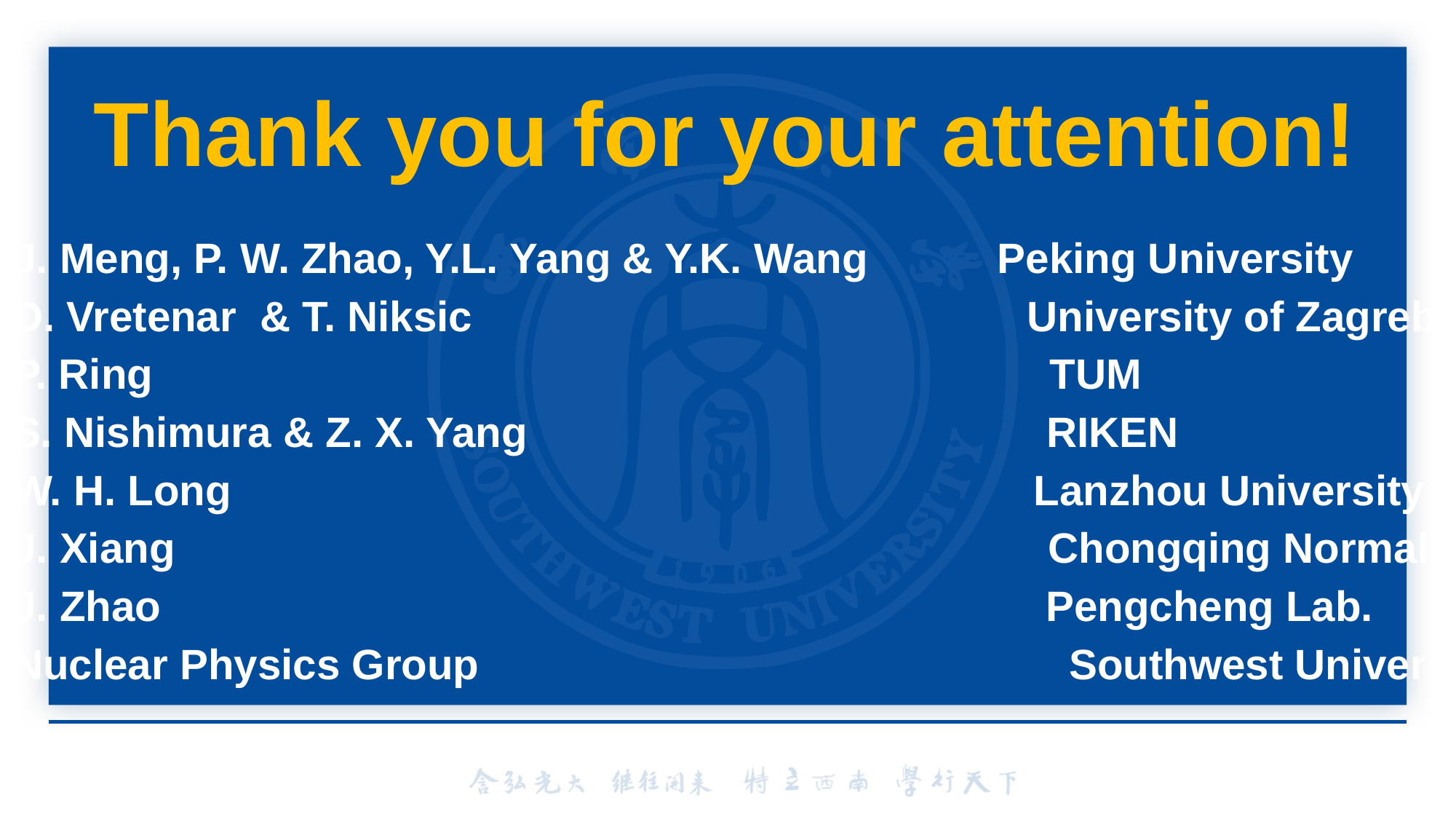

# Thank you for your attention!

J. Meng, P. W. Zhao, Y.L. Yang & Y.K. Wang           Peking University
D. Vretenar  & T. Niksic                                               University of Zagreb
P. Ring                                                                            TUM
S. Nishimura & Z. X. Yang                                            RIKEN
W. H. Long                                                                    Lanzhou University
J. Xiang                                                                          Chongqing Normal Uni.
J. Zhao                                                                           Pengcheng Lab.
Nuclear Physics Group                                                  Southwest University